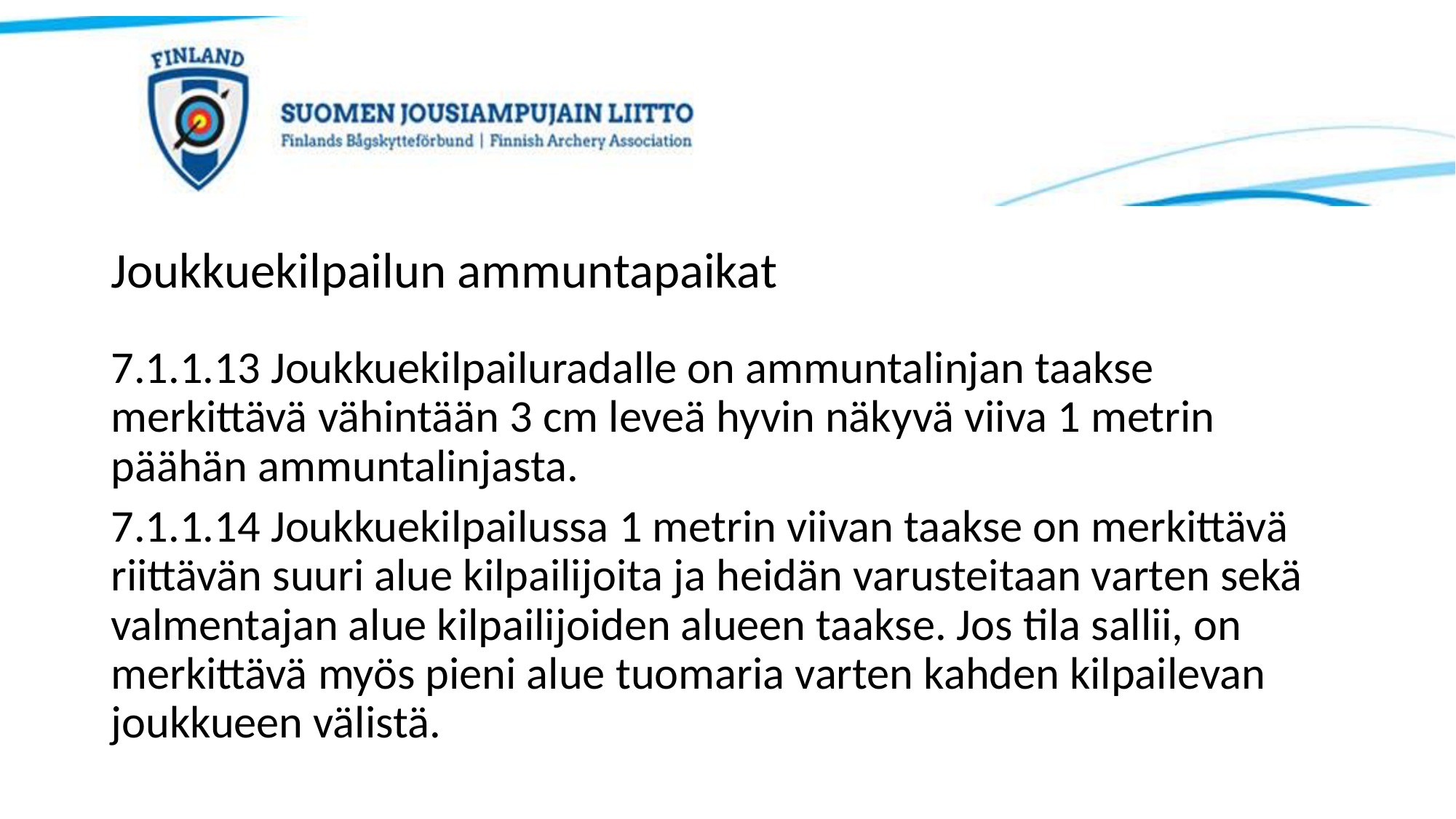

# Joukkuekilpailun ammuntapaikat
7.1.1.13 Joukkuekilpailuradalle on ammuntalinjan taakse merkittävä vähintään 3 cm leveä hyvin näkyvä viiva 1 metrin päähän ammuntalinjasta.
7.1.1.14 Joukkuekilpailussa 1 metrin viivan taakse on merkittävä riittävän suuri alue kilpailijoita ja heidän varusteitaan varten sekä valmentajan alue kilpailijoiden alueen taakse. Jos tila sallii, on merkittävä myös pieni alue tuomaria varten kahden kilpailevan joukkueen välistä.